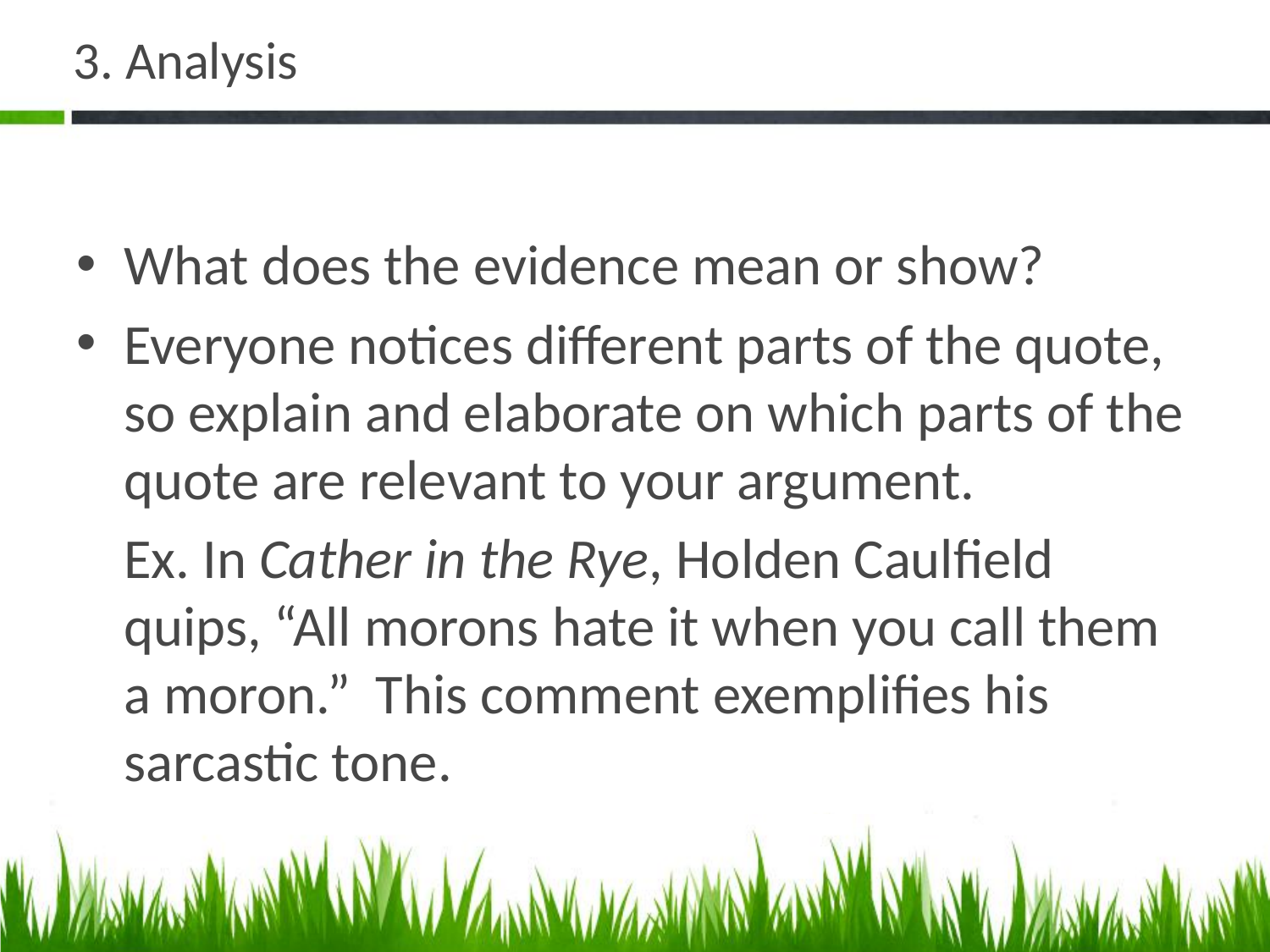

# 3. Analysis
What does the evidence mean or show?
Everyone notices different parts of the quote, so explain and elaborate on which parts of the quote are relevant to your argument.
	Ex. In Cather in the Rye, Holden Caulfield quips, “All morons hate it when you call them a moron.”  This comment exemplifies his sarcastic tone.